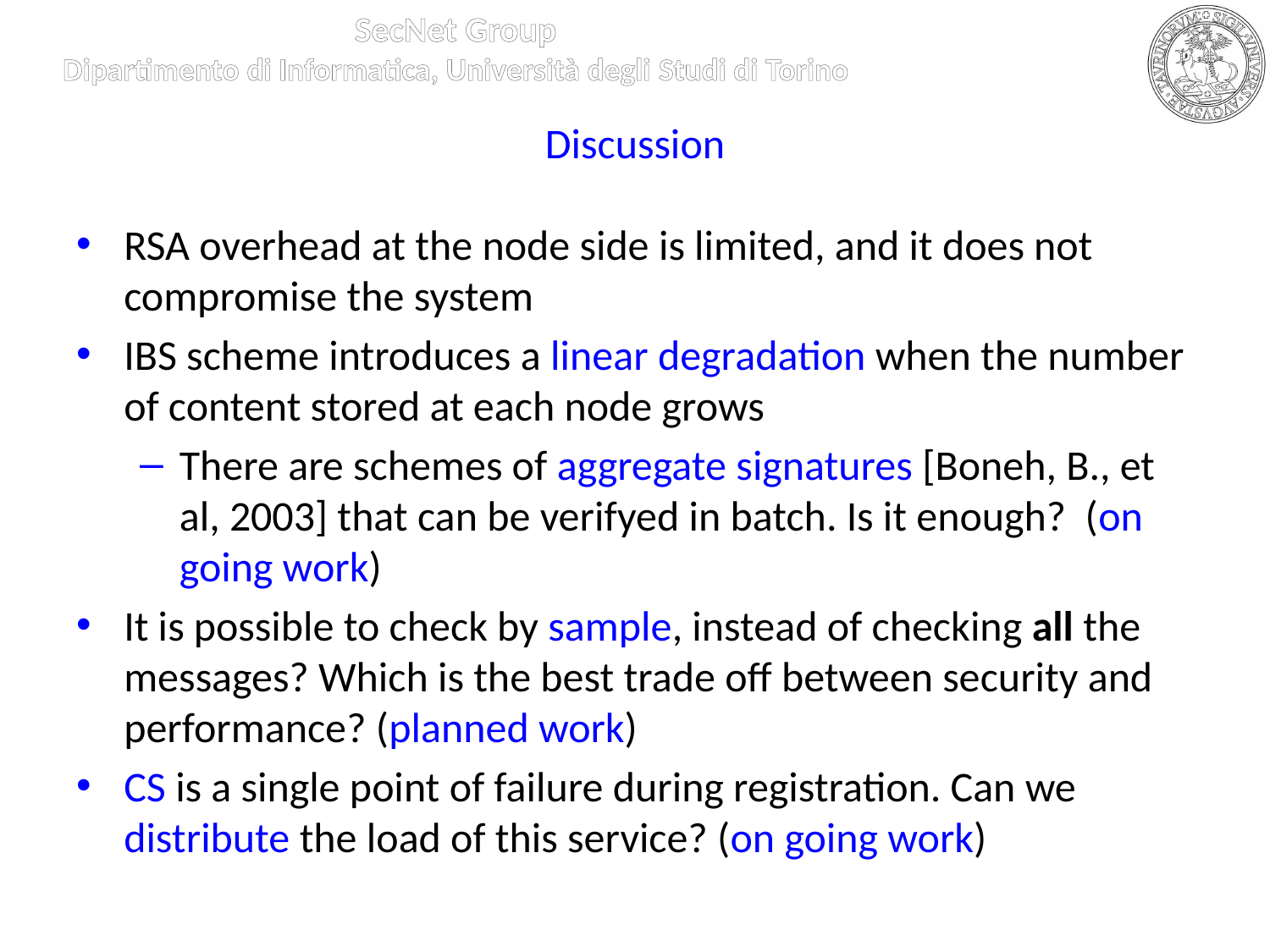

# Discussion
RSA overhead at the node side is limited, and it does not compromise the system
IBS scheme introduces a linear degradation when the number of content stored at each node grows
There are schemes of aggregate signatures [Boneh, B., et al, 2003] that can be verifyed in batch. Is it enough?  (on going work)
It is possible to check by sample, instead of checking all the messages? Which is the best trade off between security and performance? (planned work)
CS is a single point of failure during registration. Can we distribute the load of this service? (on going work)